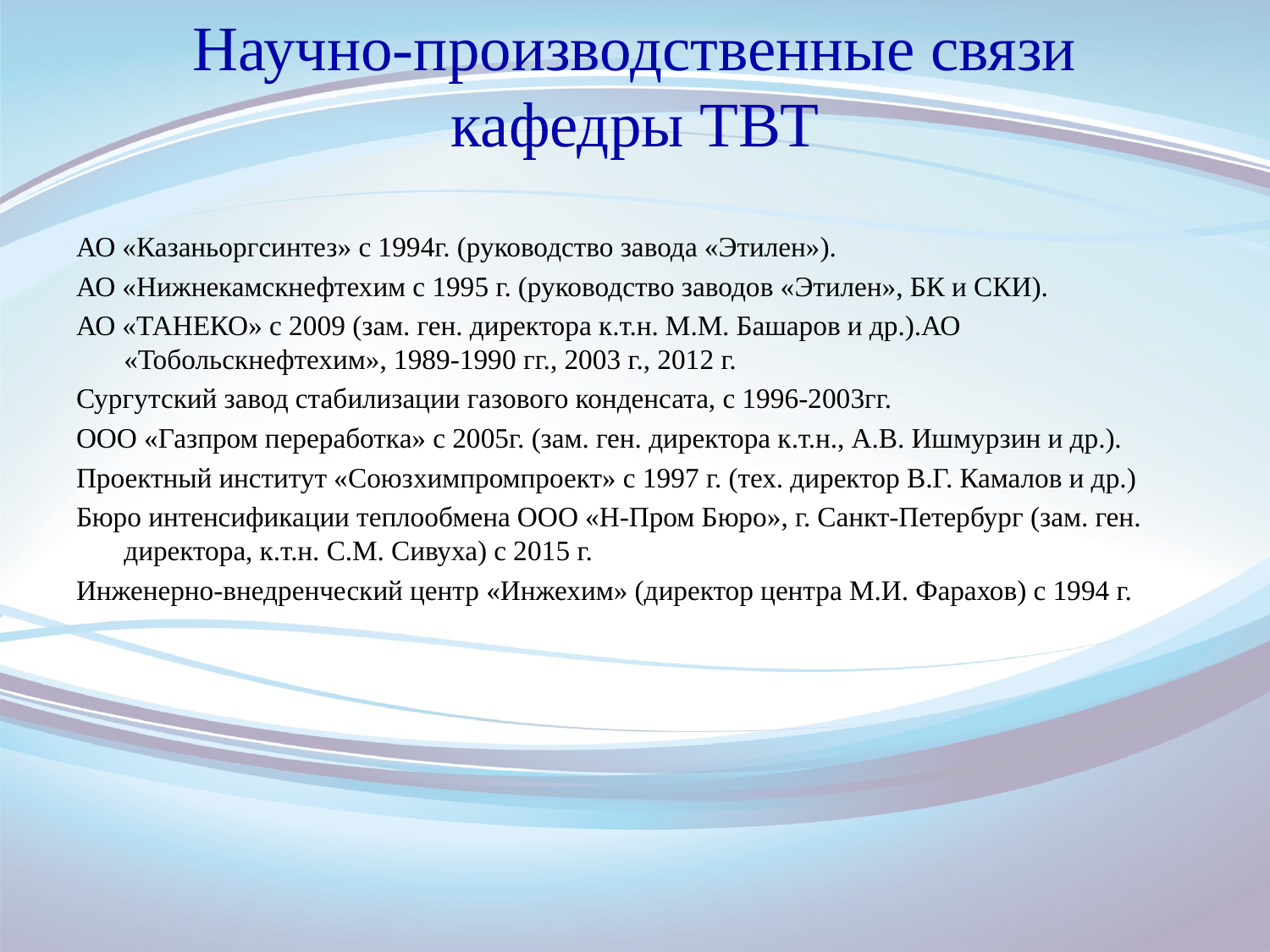

# Научно-производственные связи кафедры ТВТ
АО «Казаньоргсинтез» с 1994г. (руководство завода «Этилен»).
АО «Нижнекамскнефтехим с 1995 г. (руководство заводов «Этилен», БК и СКИ).
АО «ТАНЕКО» c 2009 (зам. ген. директора к.т.н. М.М. Башаров и др.).АО «Тобольскнефтехим», 1989-1990 гг., 2003 г., 2012 г.
Сургутский завод стабилизации газового конденсата, с 1996-2003гг.
ООО «Газпром переработка» с 2005г. (зам. ген. директора к.т.н., А.В. Ишмурзин и др.).
Проектный институт «Союзхимпромпроект» с 1997 г. (тех. директор В.Г. Камалов и др.)
Бюро интенсификации теплообмена ООО «Н-Пром Бюро», г. Санкт-Петербург (зам. ген. директора, к.т.н. С.М. Сивуха) с 2015 г.
Инженерно-внедренческий центр «Инжехим» (директор центра М.И. Фарахов) с 1994 г.